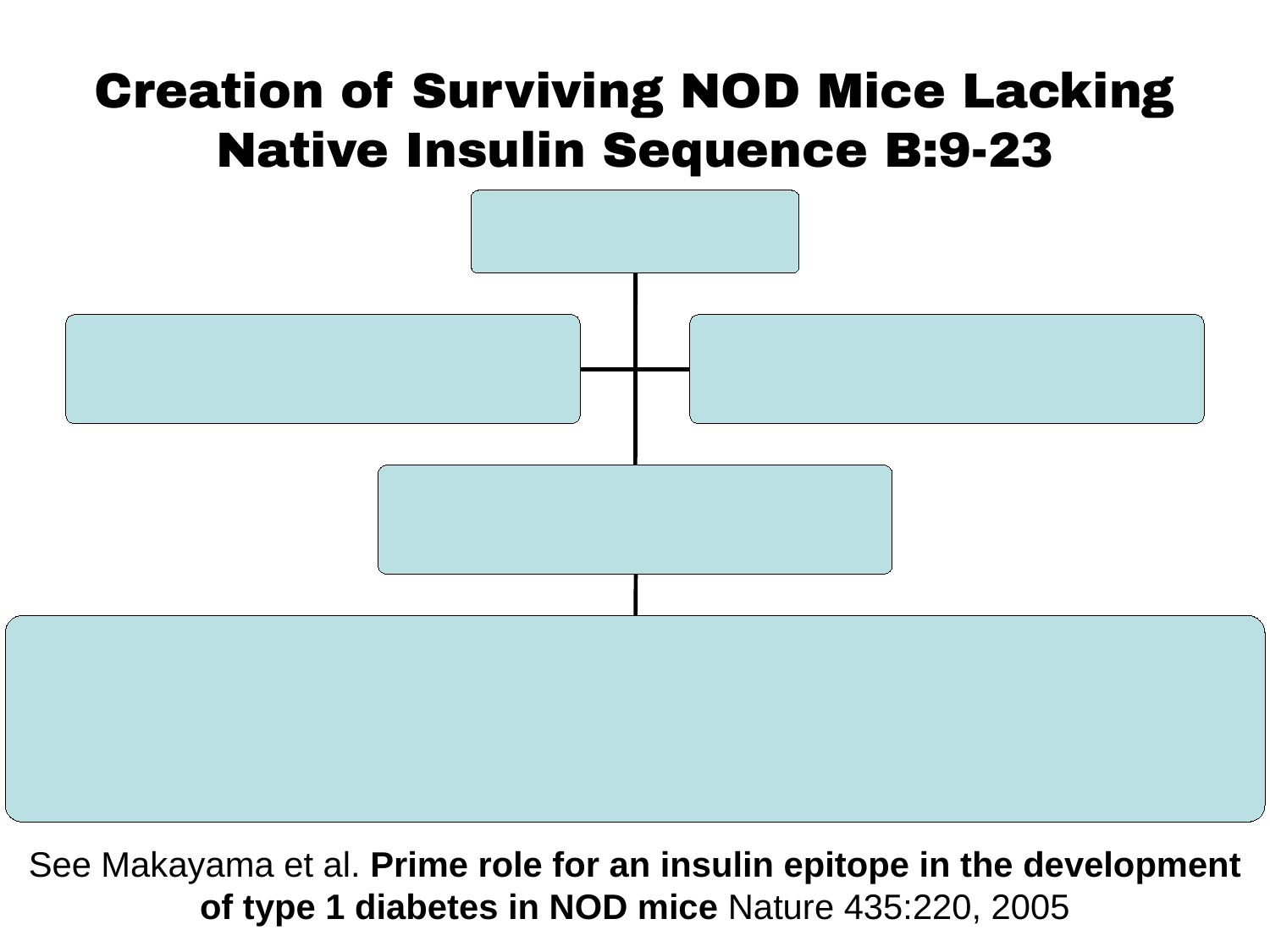

# Creation of Surviving NOD Mice Lacking Native Insulin Sequence B:9-23
See Makayama et al. Prime role for an insulin epitope in the development of type 1 diabetes in NOD mice Nature 435:220, 2005